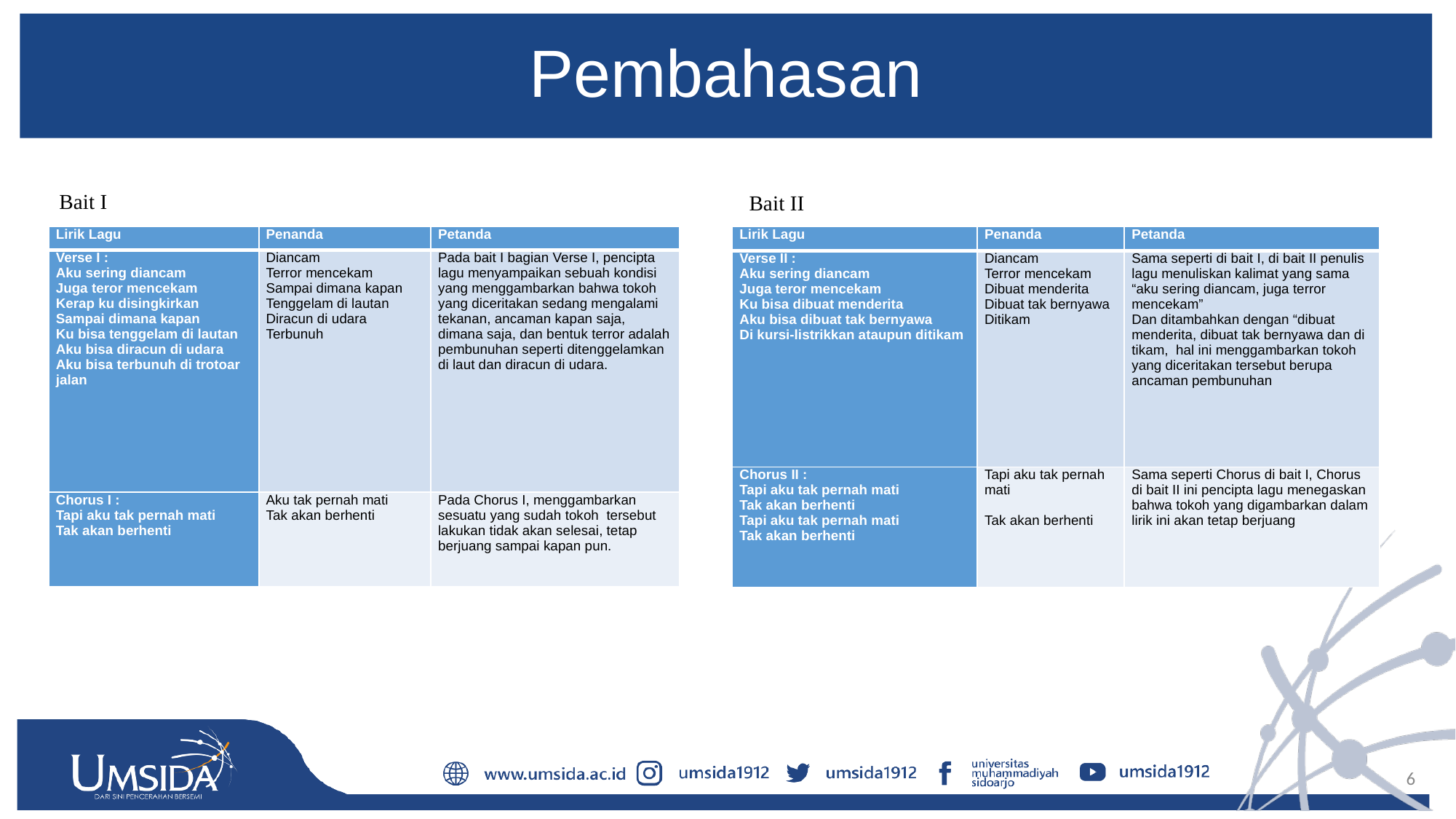

# Pembahasan

Bait I
Bait II
| Lirik Lagu | Penanda | Petanda |
| --- | --- | --- |
| Verse I : Aku sering diancam Juga teror mencekam Kerap ku disingkirkan Sampai dimana kapan Ku bisa tenggelam di lautan Aku bisa diracun di udara Aku bisa terbunuh di trotoar jalan | Diancam Terror mencekam Sampai dimana kapan Tenggelam di lautan Diracun di udara Terbunuh | Pada bait I bagian Verse I, pencipta lagu menyampaikan sebuah kondisi yang menggambarkan bahwa tokoh yang diceritakan sedang mengalami tekanan, ancaman kapan saja, dimana saja, dan bentuk terror adalah pembunuhan seperti ditenggelamkan di laut dan diracun di udara. |
| Chorus I : Tapi aku tak pernah mati Tak akan berhenti | Aku tak pernah mati Tak akan berhenti | Pada Chorus I, menggambarkan sesuatu yang sudah tokoh tersebut lakukan tidak akan selesai, tetap berjuang sampai kapan pun. |
| Lirik Lagu | Penanda | Petanda |
| --- | --- | --- |
| Verse II : Aku sering diancam Juga teror mencekam Ku bisa dibuat menderita Aku bisa dibuat tak bernyawa Di kursi-listrikkan ataupun ditikam | Diancam Terror mencekam Dibuat menderita Dibuat tak bernyawa Ditikam | Sama seperti di bait I, di bait II penulis lagu menuliskan kalimat yang sama “aku sering diancam, juga terror mencekam” Dan ditambahkan dengan “dibuat menderita, dibuat tak bernyawa dan di tikam, hal ini menggambarkan tokoh yang diceritakan tersebut berupa ancaman pembunuhan |
| Chorus II : Tapi aku tak pernah mati Tak akan berhenti Tapi aku tak pernah mati Tak akan berhenti | Tapi aku tak pernah mati Tak akan berhenti | Sama seperti Chorus di bait I, Chorus di bait II ini pencipta lagu menegaskan bahwa tokoh yang digambarkan dalam lirik ini akan tetap berjuang |